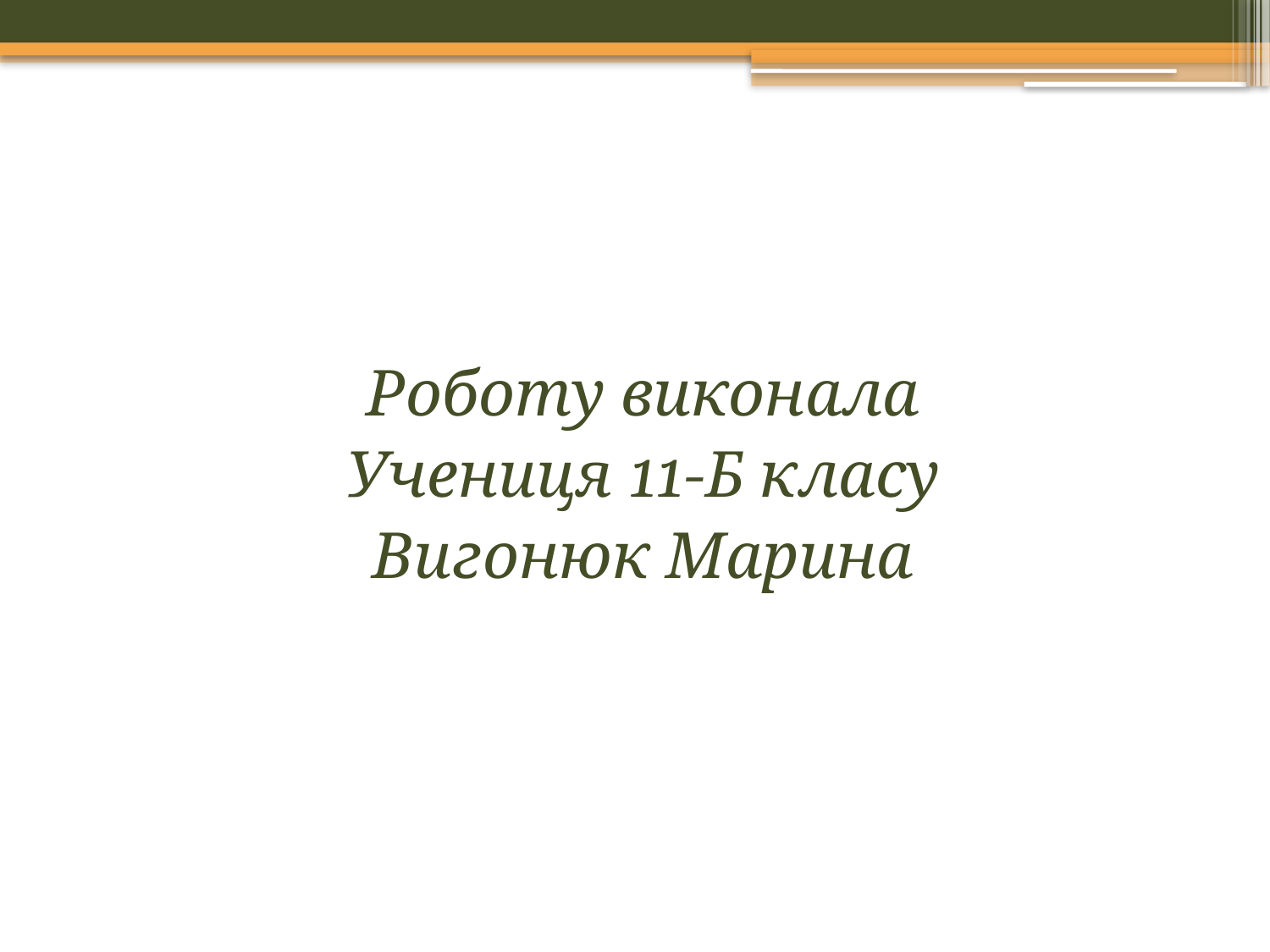

Роботу виконала
Учениця 11-Б класу
Вигонюк Марина